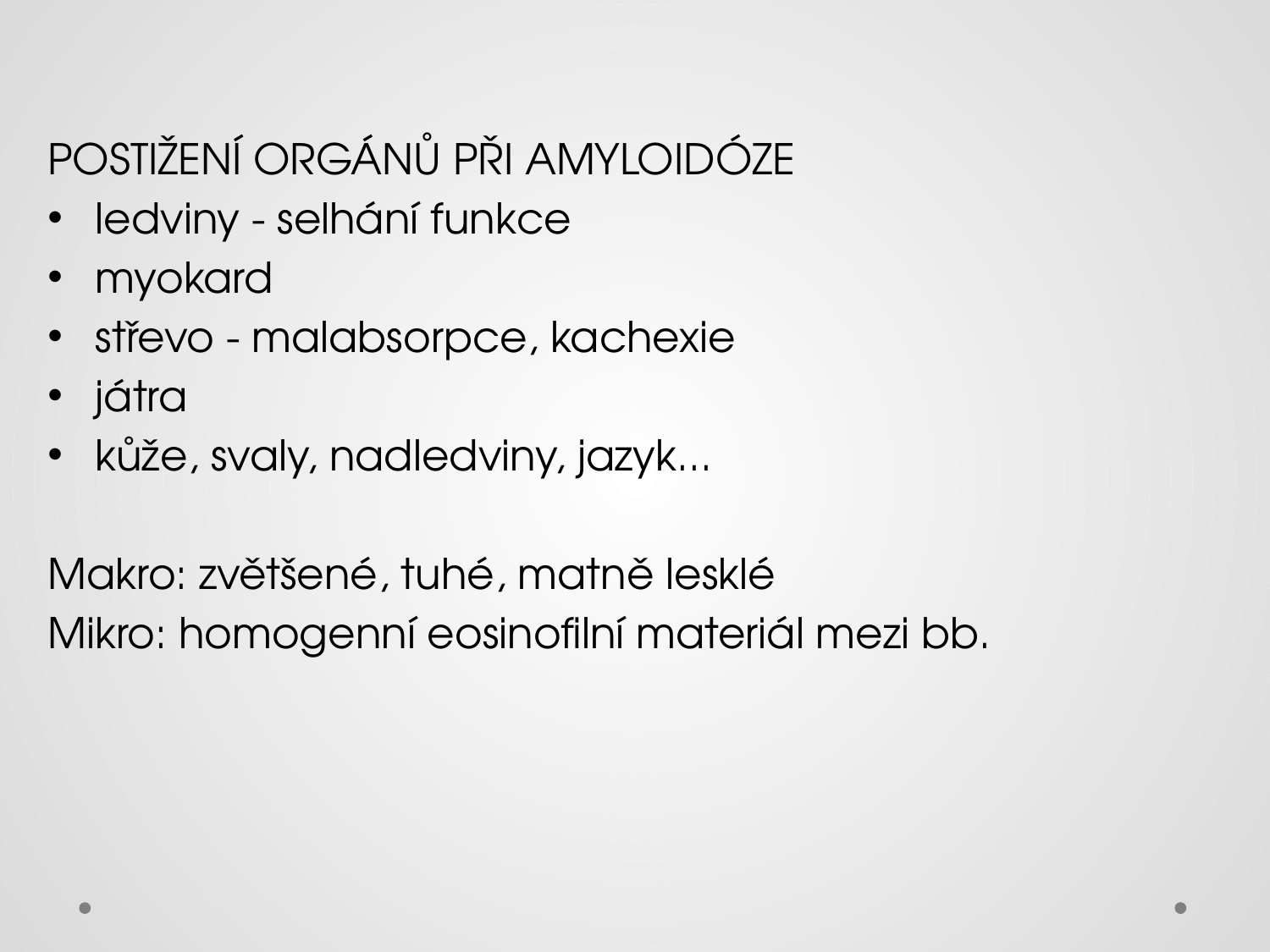

POSTIŽENÍ ORGÁNŮ PŘI AMYLOIDÓZE
ledviny - selhání funkce
myokard
střevo - malabsorpce, kachexie
játra
kůže, svaly, nadledviny, jazyk...

Makro: zvětšené, tuhé, matně lesklé
Mikro: homogenní eosinofilní materiál mezi bb.